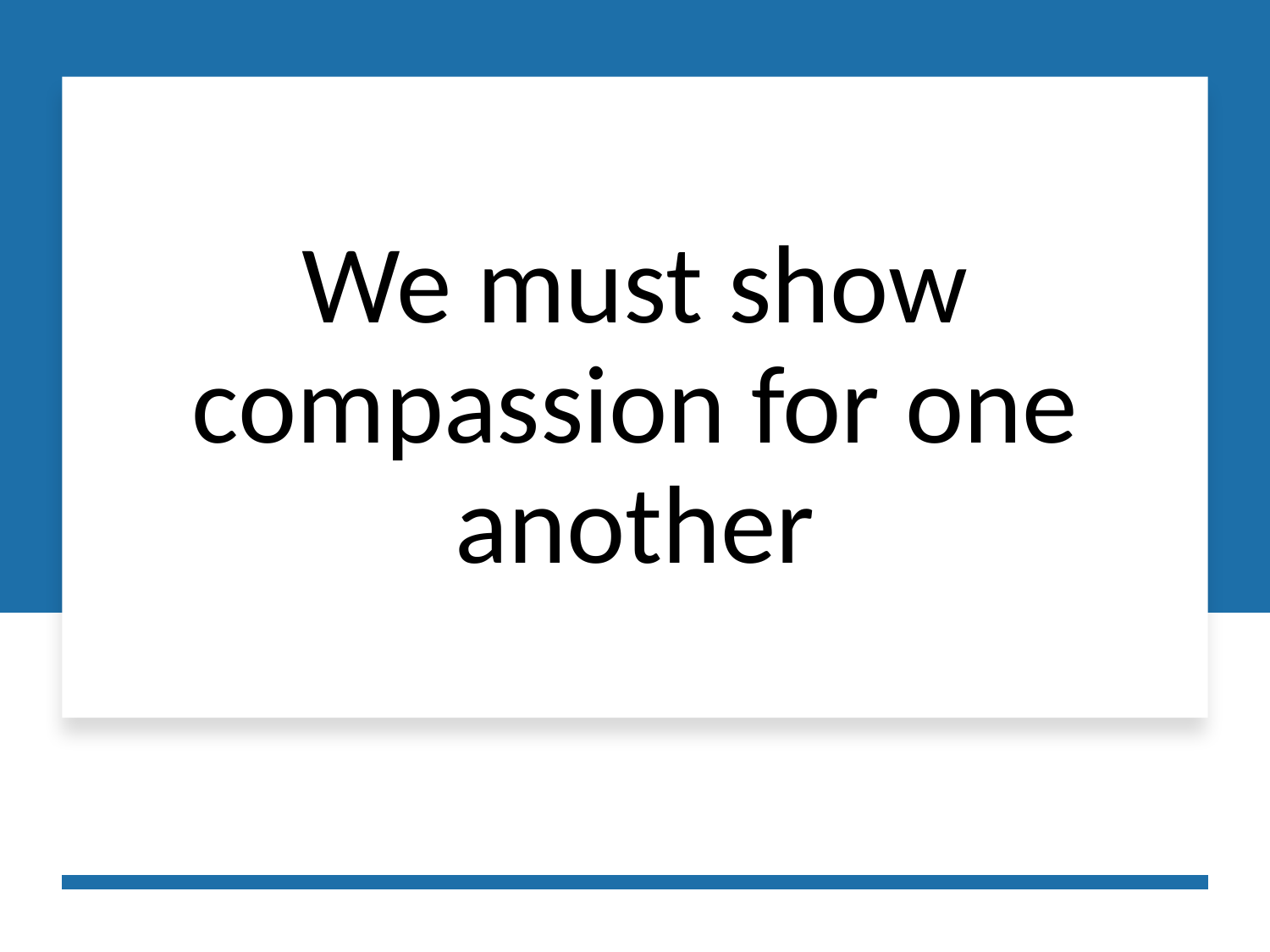

# We must show compassion for one another